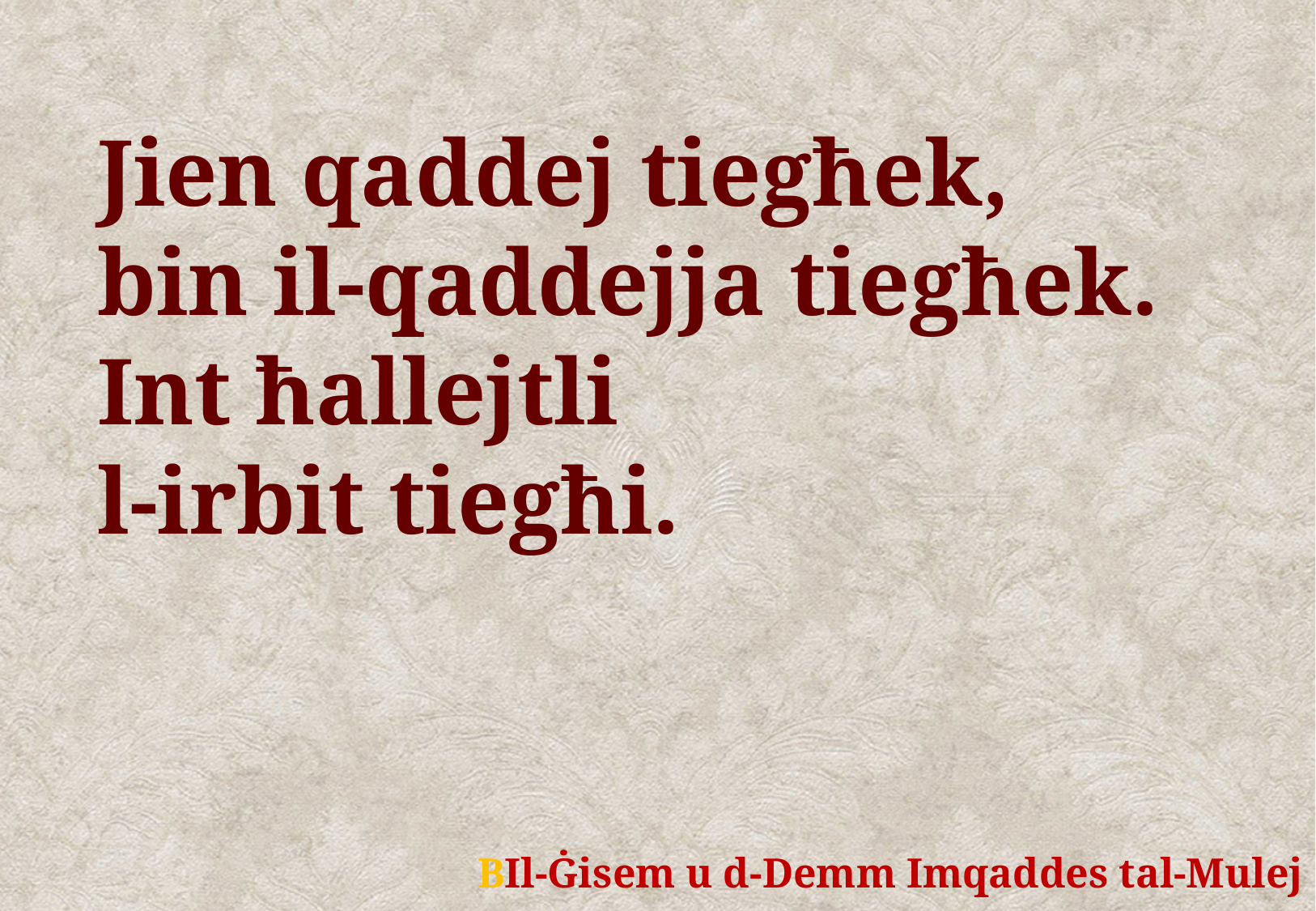

Jien qaddej tiegħek,
bin il-qaddejja tiegħek.
Int ħallejtli
l-irbit tiegħi.
	BIl-Ġisem u d-Demm Imqaddes tal-Mulej